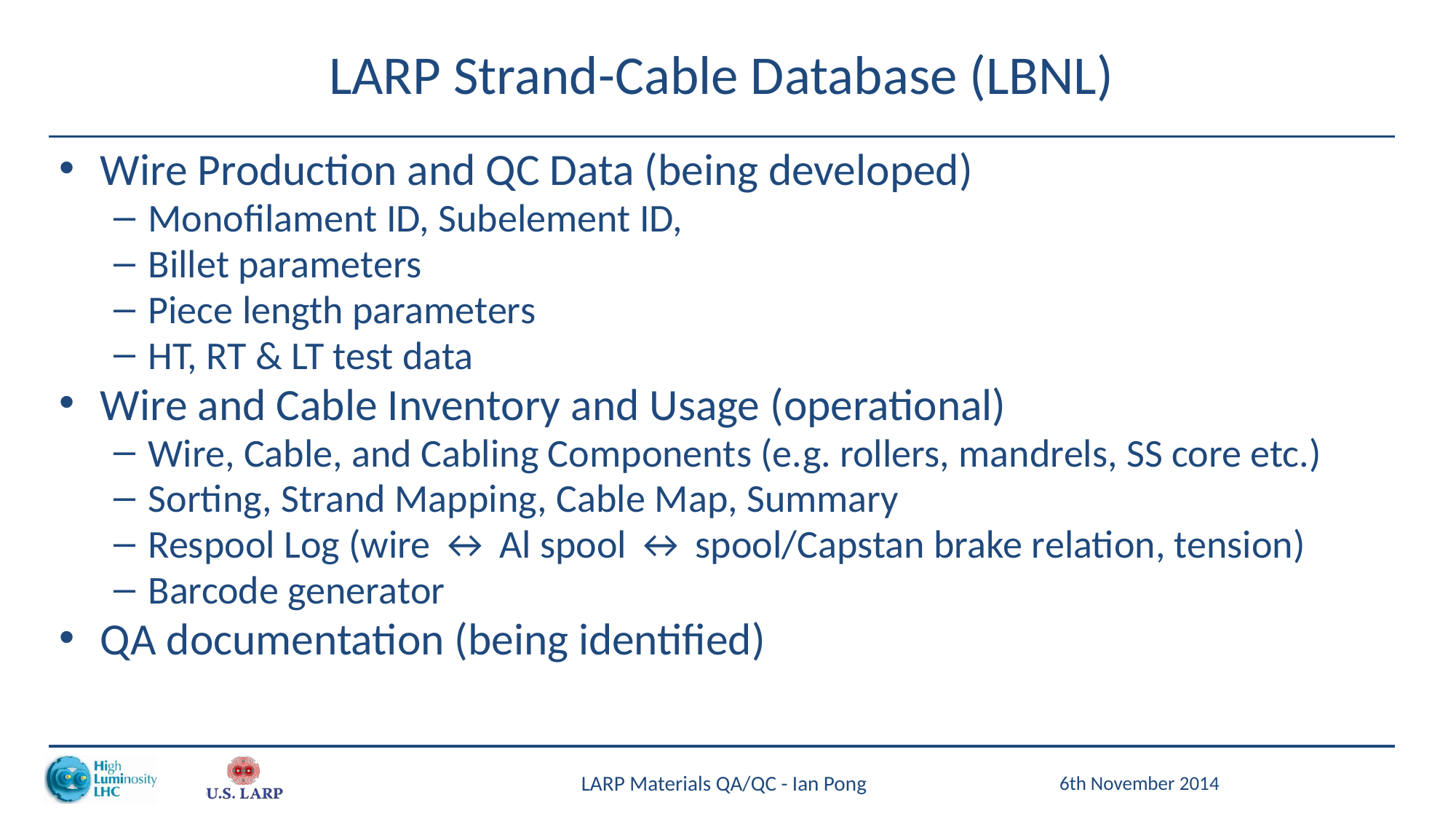

# LARP Strand-Cable Database (LBNL)
Wire Production and QC Data (being developed)
Monofilament ID, Subelement ID,
Billet parameters
Piece length parameters
HT, RT & LT test data
Wire and Cable Inventory and Usage (operational)
Wire, Cable, and Cabling Components (e.g. rollers, mandrels, SS core etc.)
Sorting, Strand Mapping, Cable Map, Summary
Respool Log (wire ↔ Al spool ↔ spool/Capstan brake relation, tension)
Barcode generator
QA documentation (being identified)
LARP Materials QA/QC - Ian Pong
6th November 2014